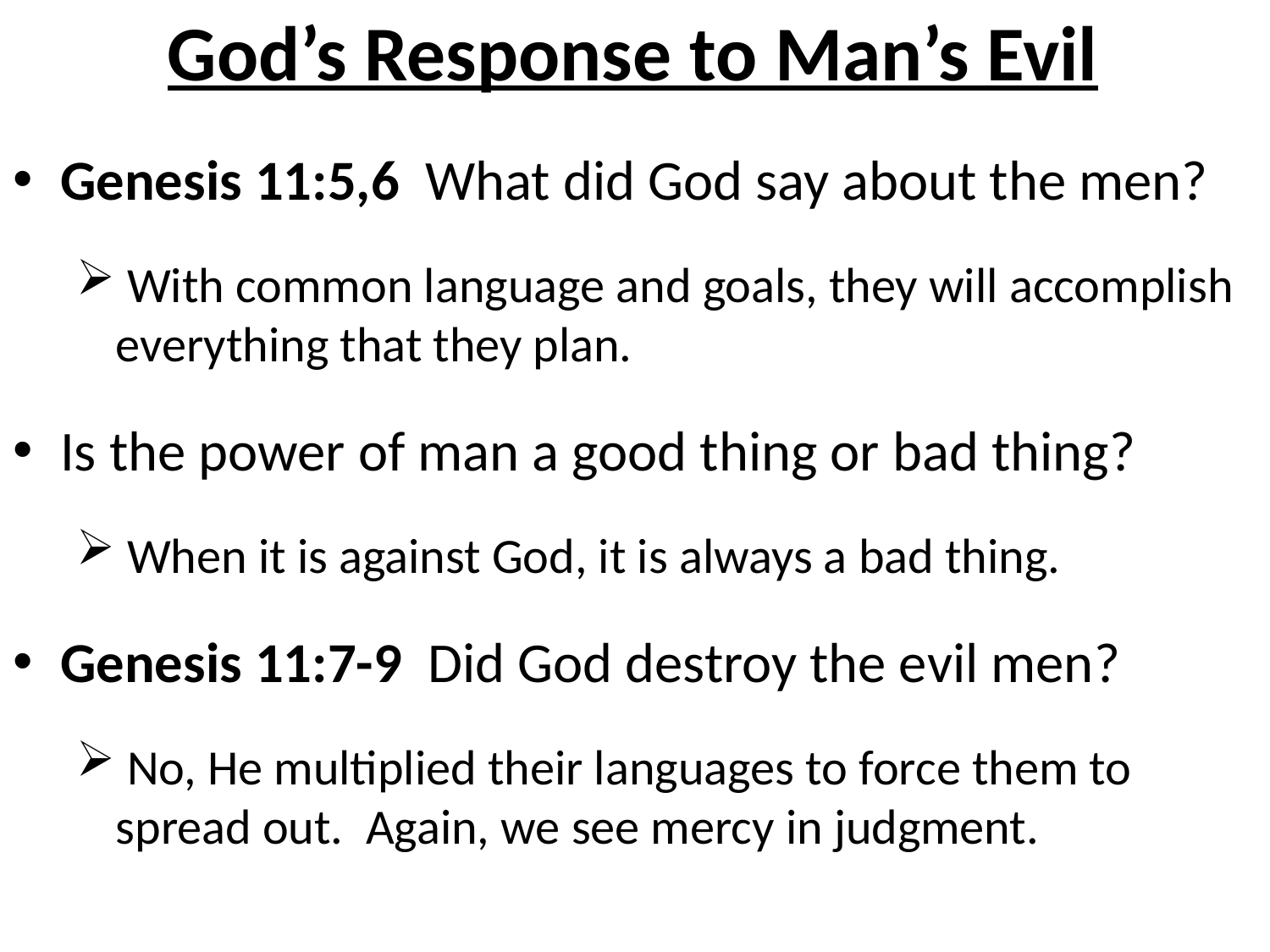

# God’s Response to Man’s Evil
Genesis 11:5,6  What did God say about the men?
 With common language and goals, they will accomplish everything that they plan.
Is the power of man a good thing or bad thing?
 When it is against God, it is always a bad thing.
Genesis 11:7-9  Did God destroy the evil men?
 No, He multiplied their languages to force them to spread out.  Again, we see mercy in judgment.